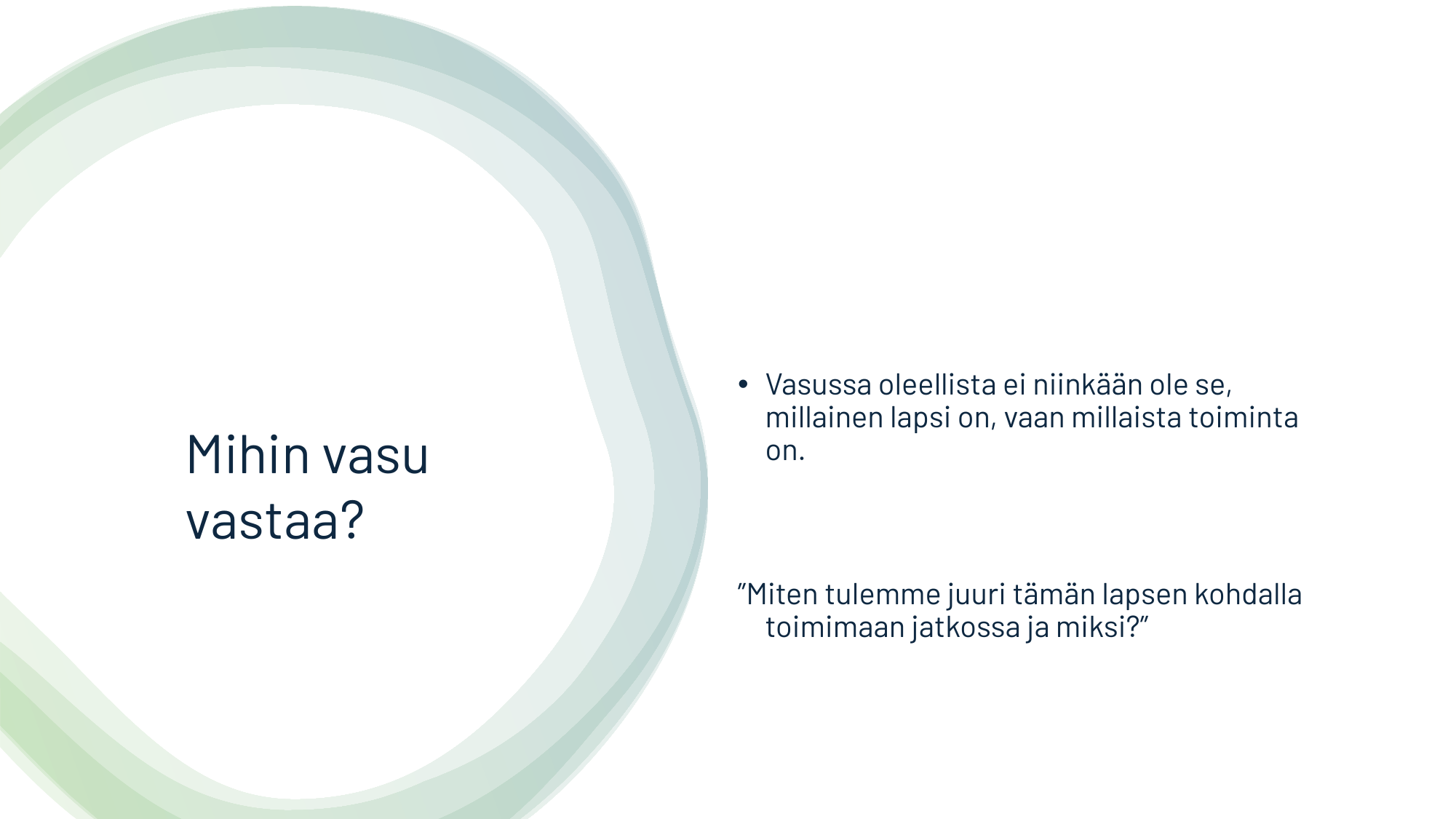

#
Vasussa oleellista ei niinkään ole se, millainen lapsi on, vaan millaista toiminta on.

”Miten tulemme juuri tämän lapsen kohdalla toimimaan jatkossa ja miksi?”
Mihin vasu vastaa?